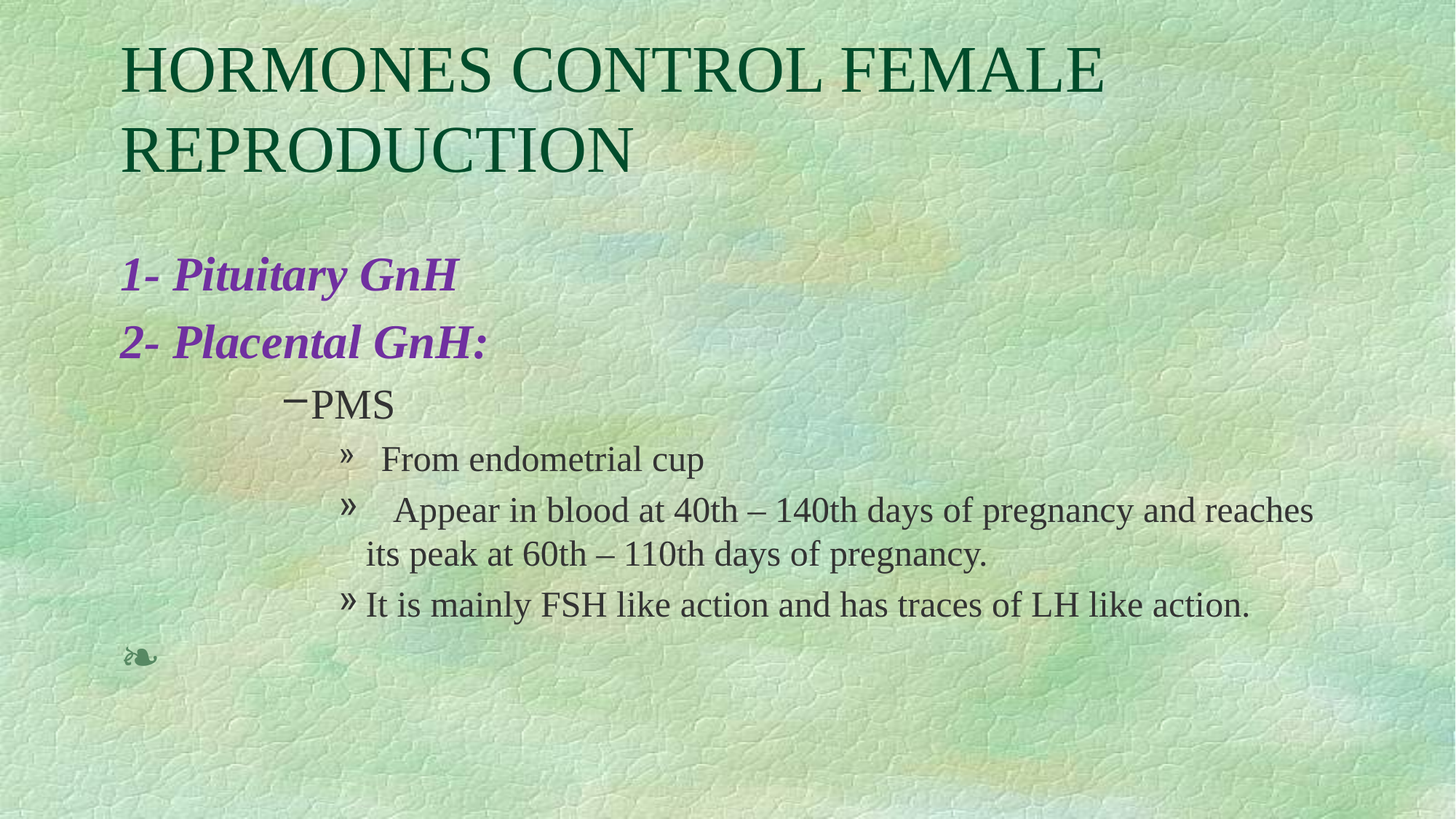

# HORMONES CONTROL FEMALE REPRODUCTION
1- Pituitary GnH
2- Placental GnH:
PMS
  From endometrial cup
   Appear in blood at 40th – 140th days of pregnancy and reaches its peak at 60th – 110th days of pregnancy.
It is mainly FSH like action and has traces of LH like action.